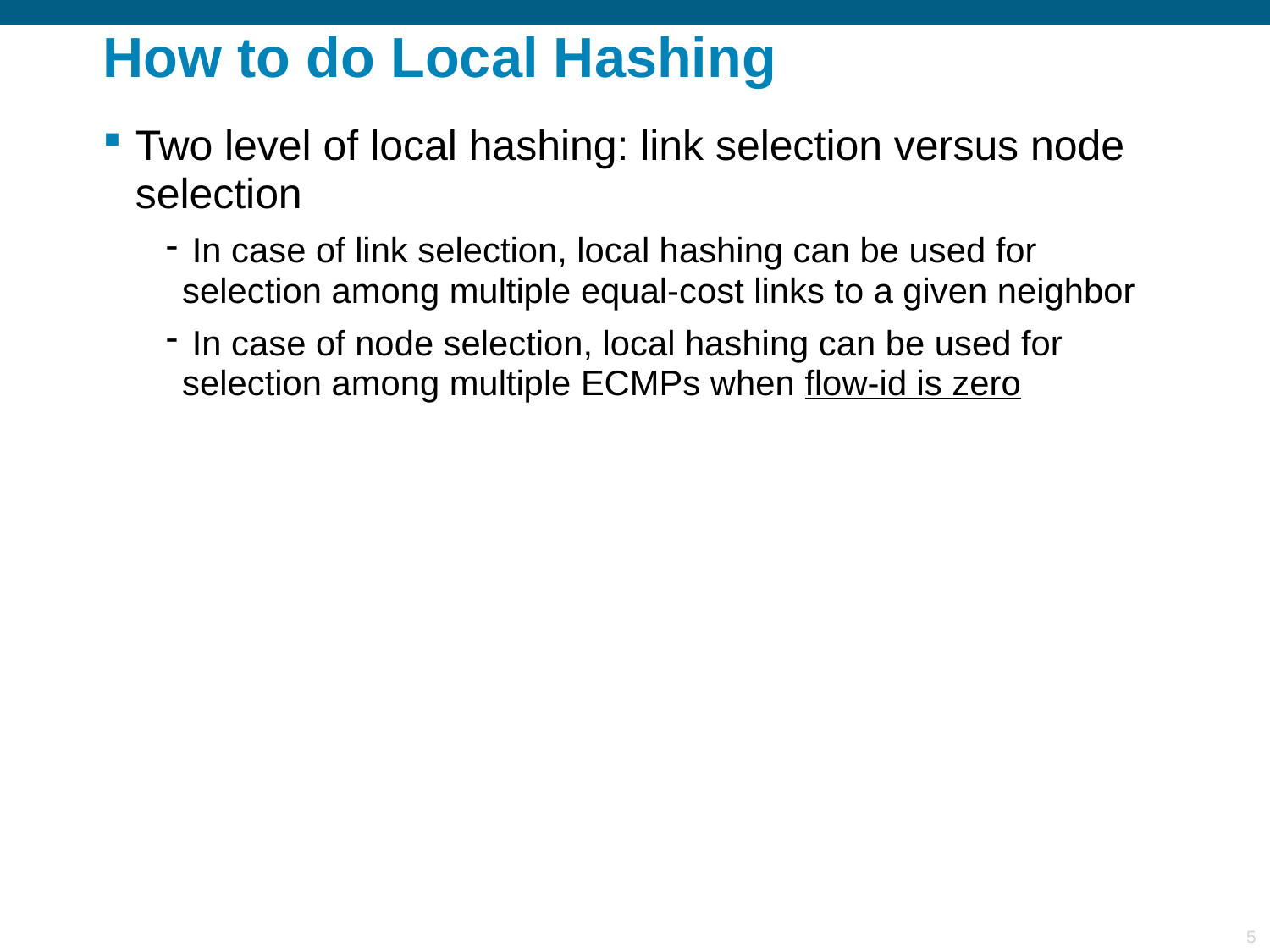

# How to do Local Hashing
Two level of local hashing: link selection versus node selection
 In case of link selection, local hashing can be used for selection among multiple equal-cost links to a given neighbor
 In case of node selection, local hashing can be used for selection among multiple ECMPs when flow-id is zero